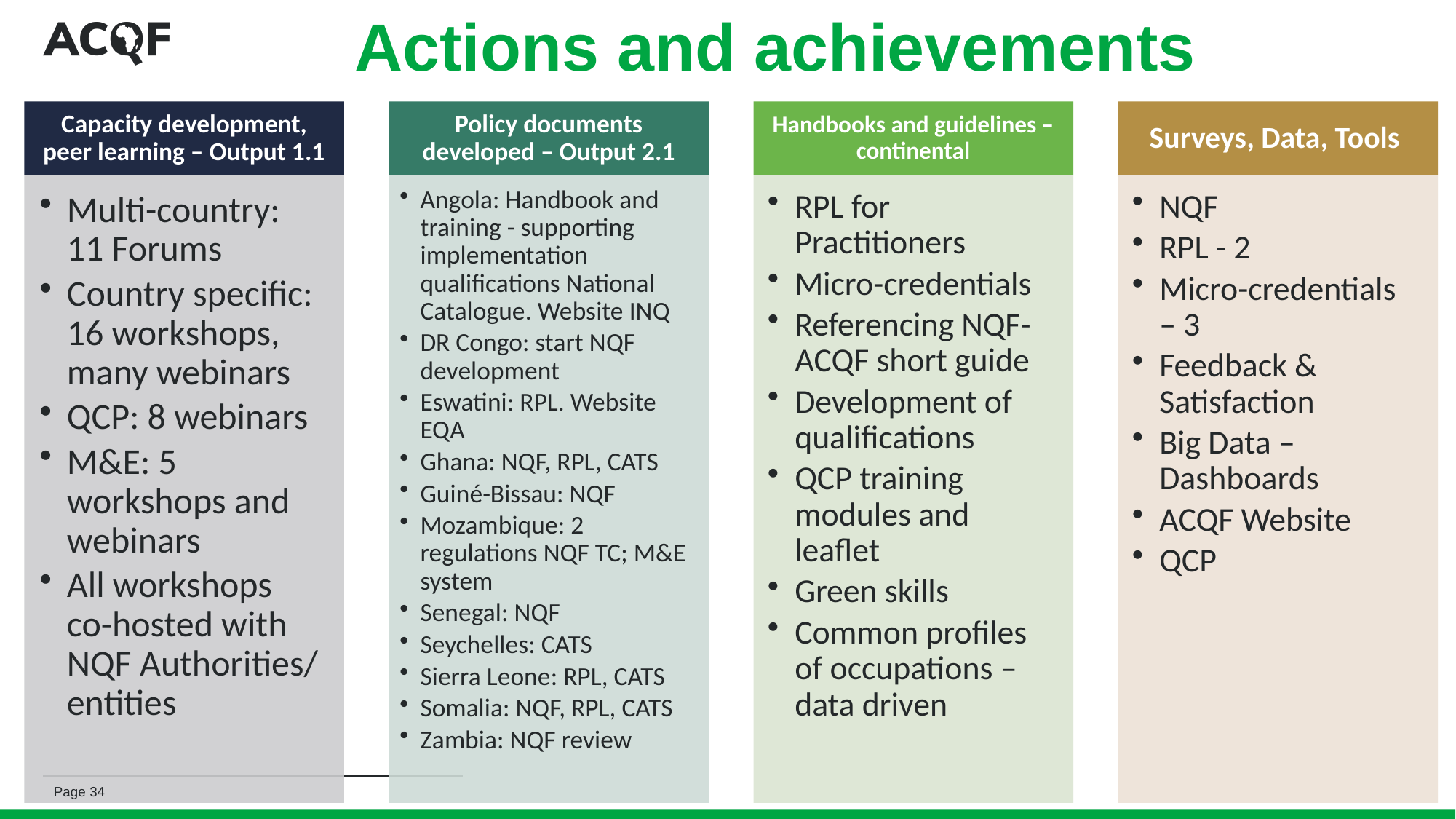

# Actions and achievements
Capacity development, peer learning – Output 1.1
Multi-country: 11 Forums
Country specific: 16 workshops, many webinars
QCP: 8 webinars
M&E: 5 workshops and webinars
All workshops co-hosted with NQF Authorities/ entities
Policy documents developed – Output 2.1
Angola: Handbook and training - supporting implementation qualifications National Catalogue. Website INQ
DR Congo: start NQF development
Eswatini: RPL. Website EQA
Ghana: NQF, RPL, CATS
Guiné-Bissau: NQF
Mozambique: 2 regulations NQF TC; M&E system
Senegal: NQF
Seychelles: CATS
Sierra Leone: RPL, CATS
Somalia: NQF, RPL, CATS
Zambia: NQF review
Handbooks and guidelines – continental
RPL for Practitioners
Micro-credentials
Referencing NQF-ACQF short guide
Development of qualifications
QCP training modules and leaflet
Green skills
Common profiles of occupations – data driven
Surveys, Data, Tools
NQF
RPL - 2
Micro-credentials – 3
Feedback & Satisfaction
Big Data – Dashboards
ACQF Website
QCP
Page 34